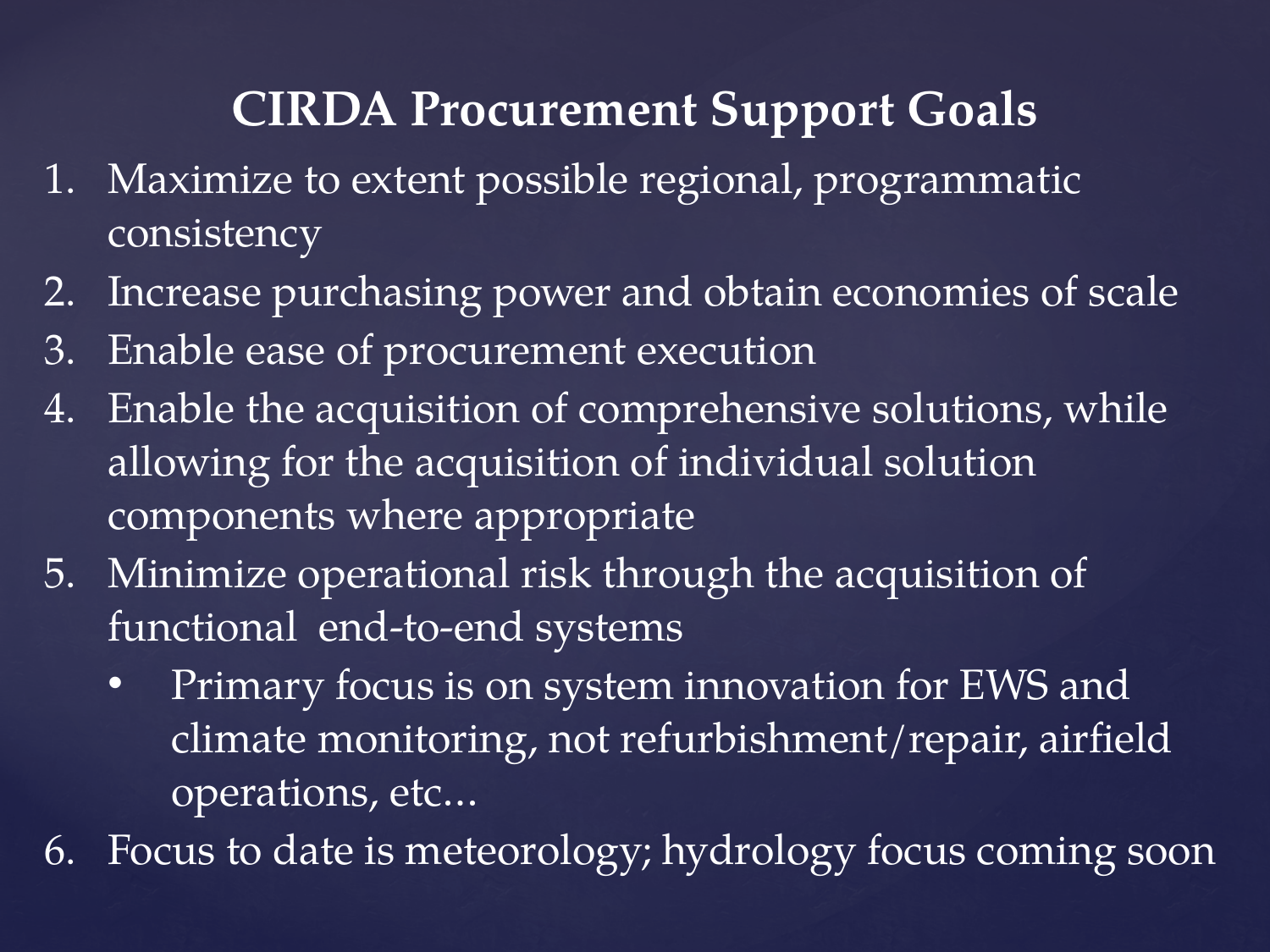

CIRDA Procurement Support Goals
Maximize to extent possible regional, programmatic consistency
Increase purchasing power and obtain economies of scale
Enable ease of procurement execution
Enable the acquisition of comprehensive solutions, while allowing for the acquisition of individual solution components where appropriate
Minimize operational risk through the acquisition of functional  end-to-end systems
Primary focus is on system innovation for EWS and climate monitoring, not refurbishment/repair, airfield operations, etc…
Focus to date is meteorology; hydrology focus coming soon